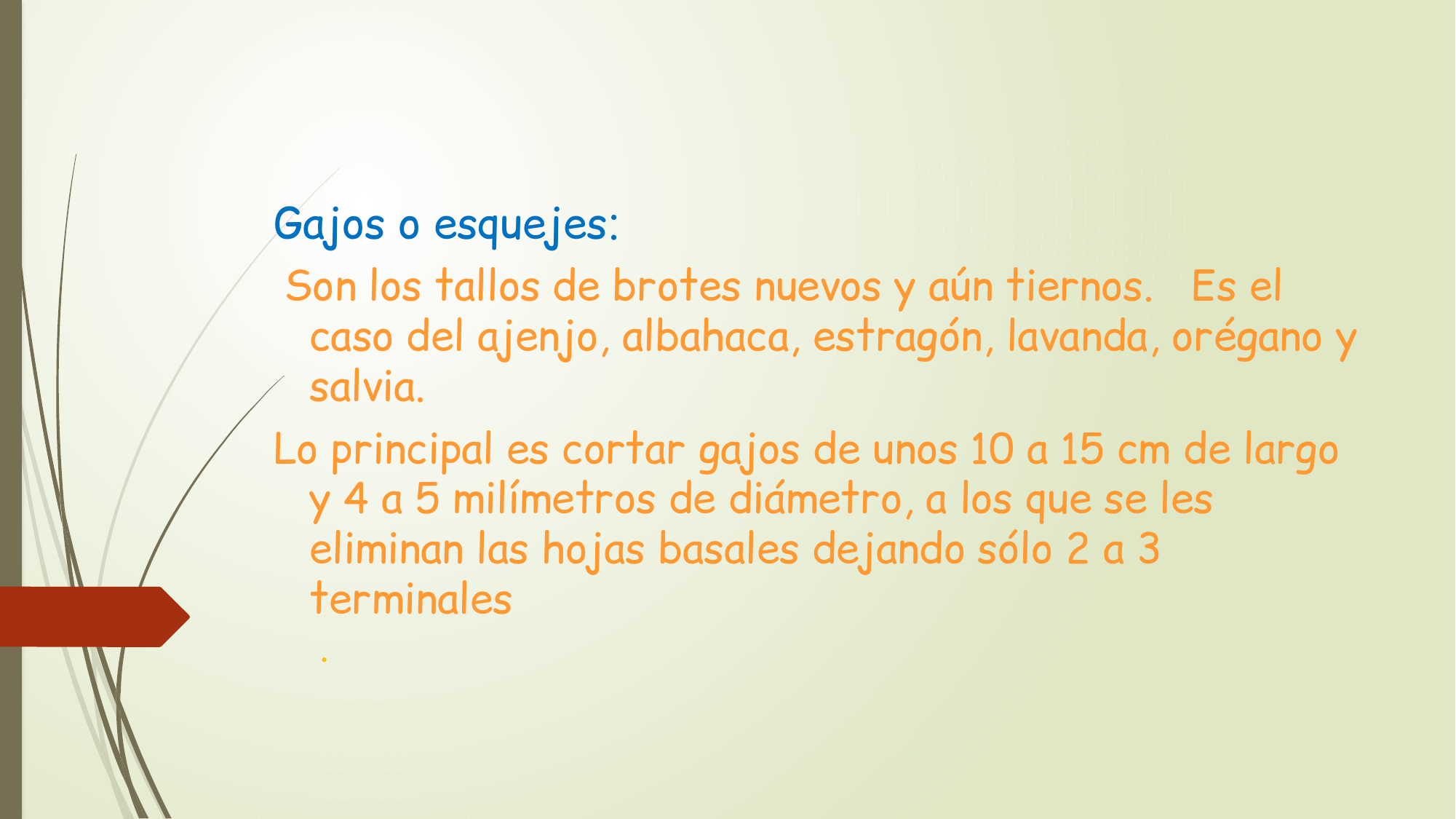

Gajos o esquejes:
 Son los tallos de brotes nuevos y aún tiernos.   Es el caso del ajenjo, albahaca, estragón, lavanda, orégano y salvia.
Lo principal es cortar gajos de unos 10 a 15 cm de largo y 4 a 5 milímetros de diámetro, a los que se les eliminan las hojas basales dejando sólo 2 a 3 terminales
.